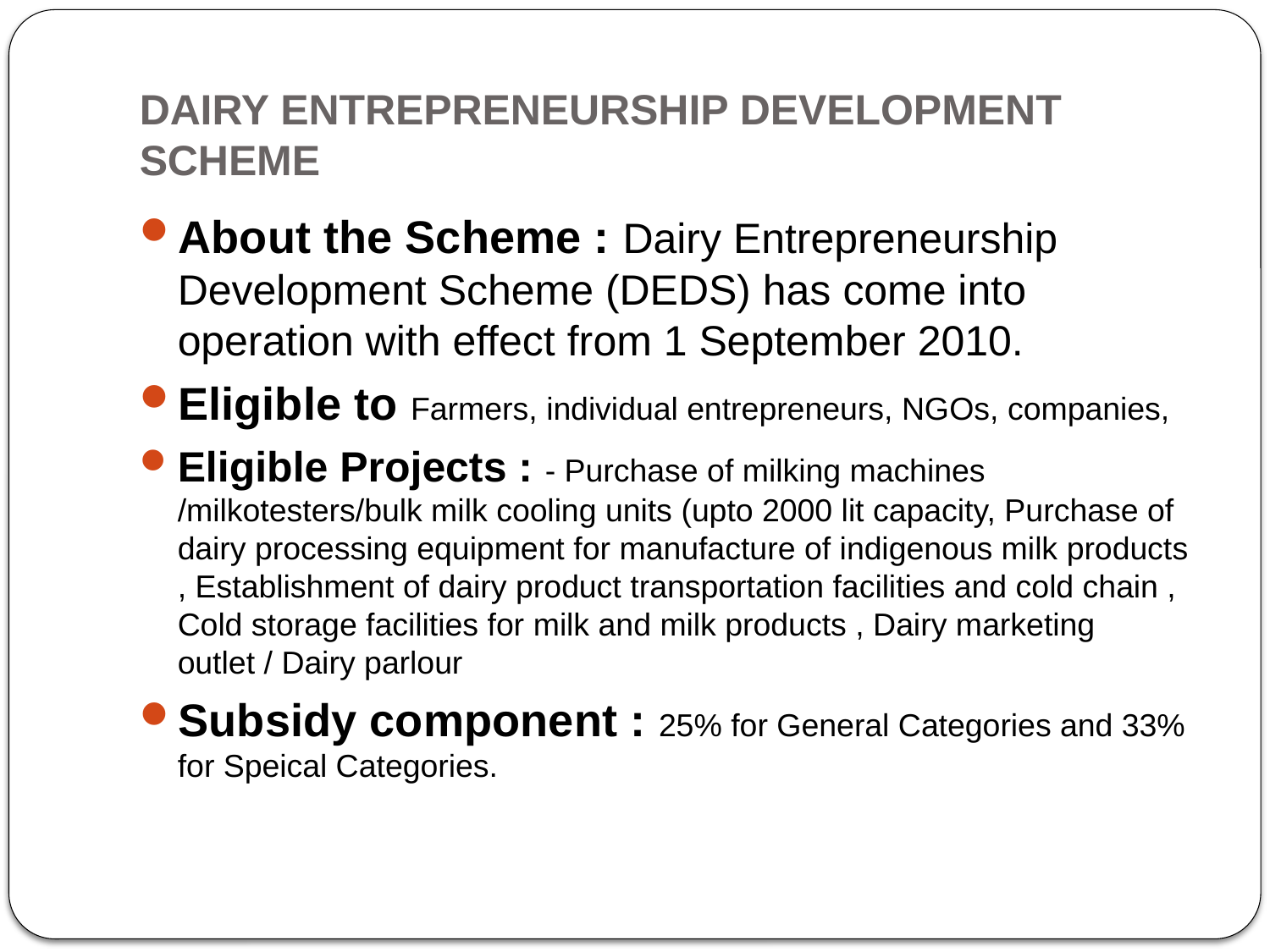

# Dairy Entrepreneurship Development Scheme
About the Scheme : Dairy Entrepreneurship Development Scheme (DEDS) has come into operation with effect from 1 September 2010.
Eligible to Farmers, individual entrepreneurs, NGOs, companies,
Eligible Projects : - Purchase of milking machines /milkotesters/bulk milk cooling units (upto 2000 lit capacity, Purchase of dairy processing equipment for manufacture of indigenous milk products , Establishment of dairy product transportation facilities and cold chain , Cold storage facilities for milk and milk products , Dairy marketing outlet / Dairy parlour
Subsidy component : 25% for General Categories and 33% for Speical Categories.